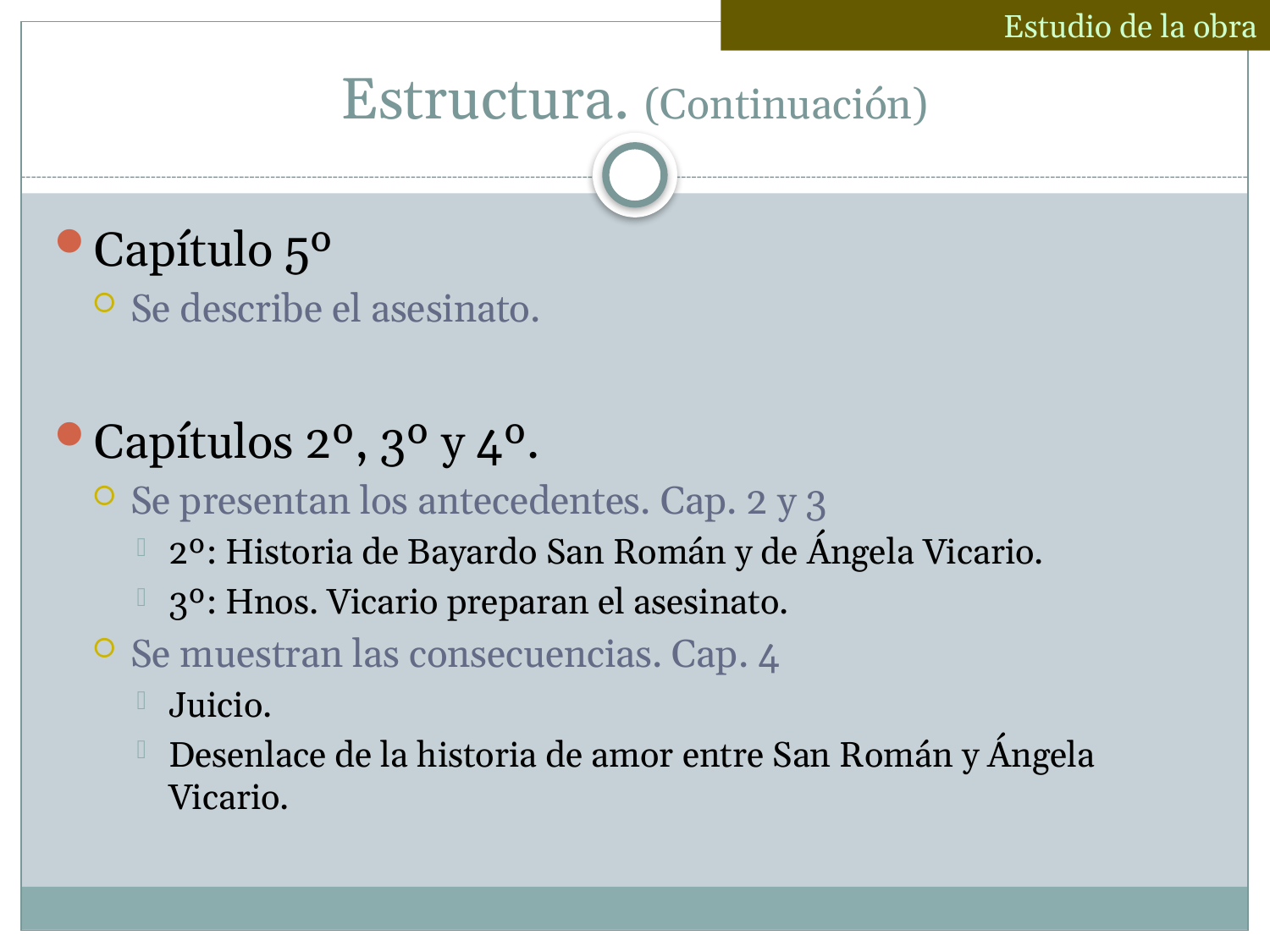

Estudio de la obra
# Estructura. (Continuación)
Capítulo 5º
Se describe el asesinato.

Capítulos 2º, 3º y 4º.
Se presentan los antecedentes. Cap. 2 y 3
2º: Historia de Bayardo San Román y de Ángela Vicario.
3º: Hnos. Vicario preparan el asesinato.
Se muestran las consecuencias. Cap. 4
Juicio.
Desenlace de la historia de amor entre San Román y Ángela Vicario.